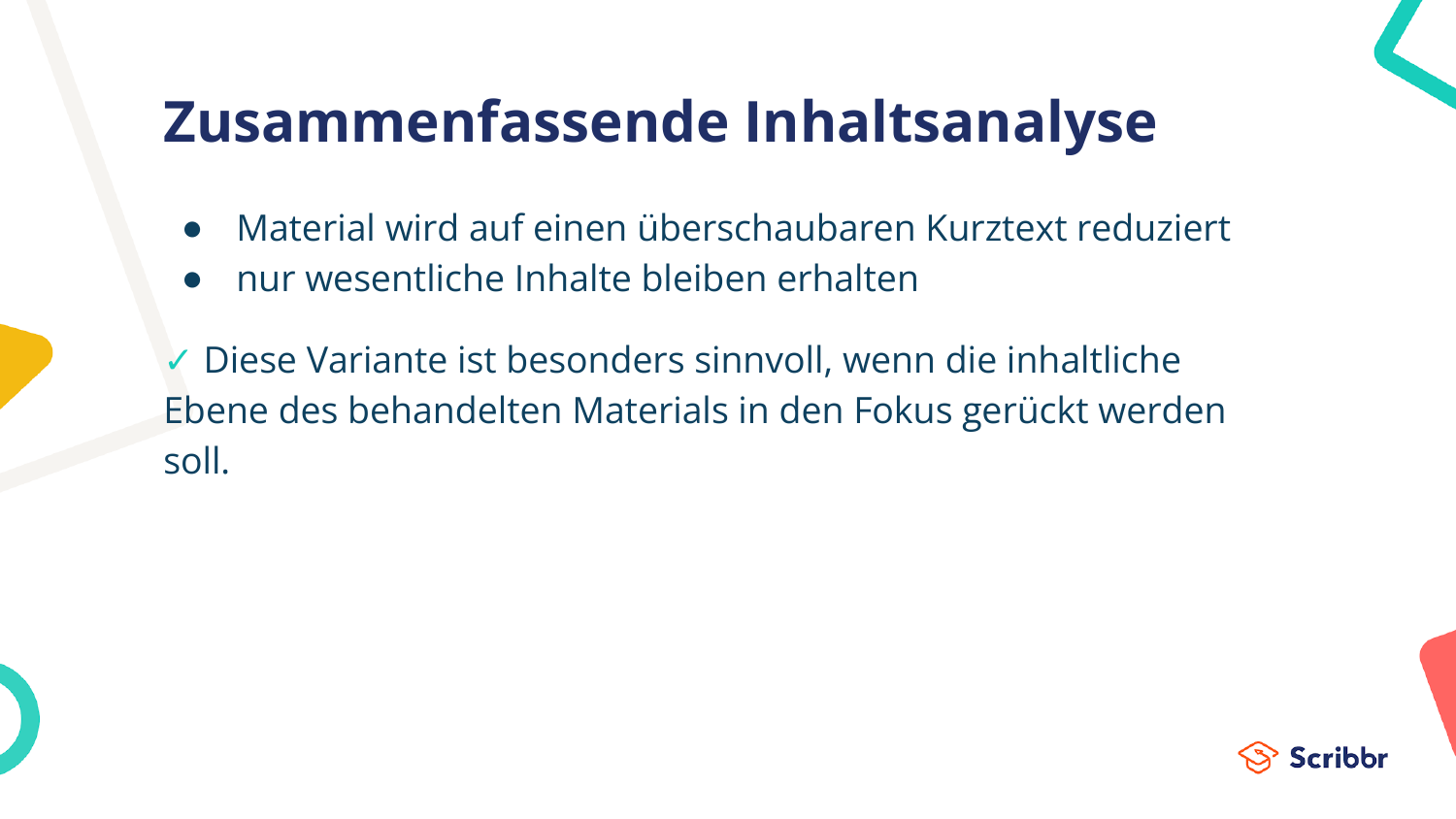

# Zusammenfassende Inhaltsanalyse
Material wird auf einen überschaubaren Kurztext reduziert
nur wesentliche Inhalte bleiben erhalten
✓ Diese Variante ist besonders sinnvoll, wenn die inhaltliche Ebene des behandelten Materials in den Fokus gerückt werden soll.